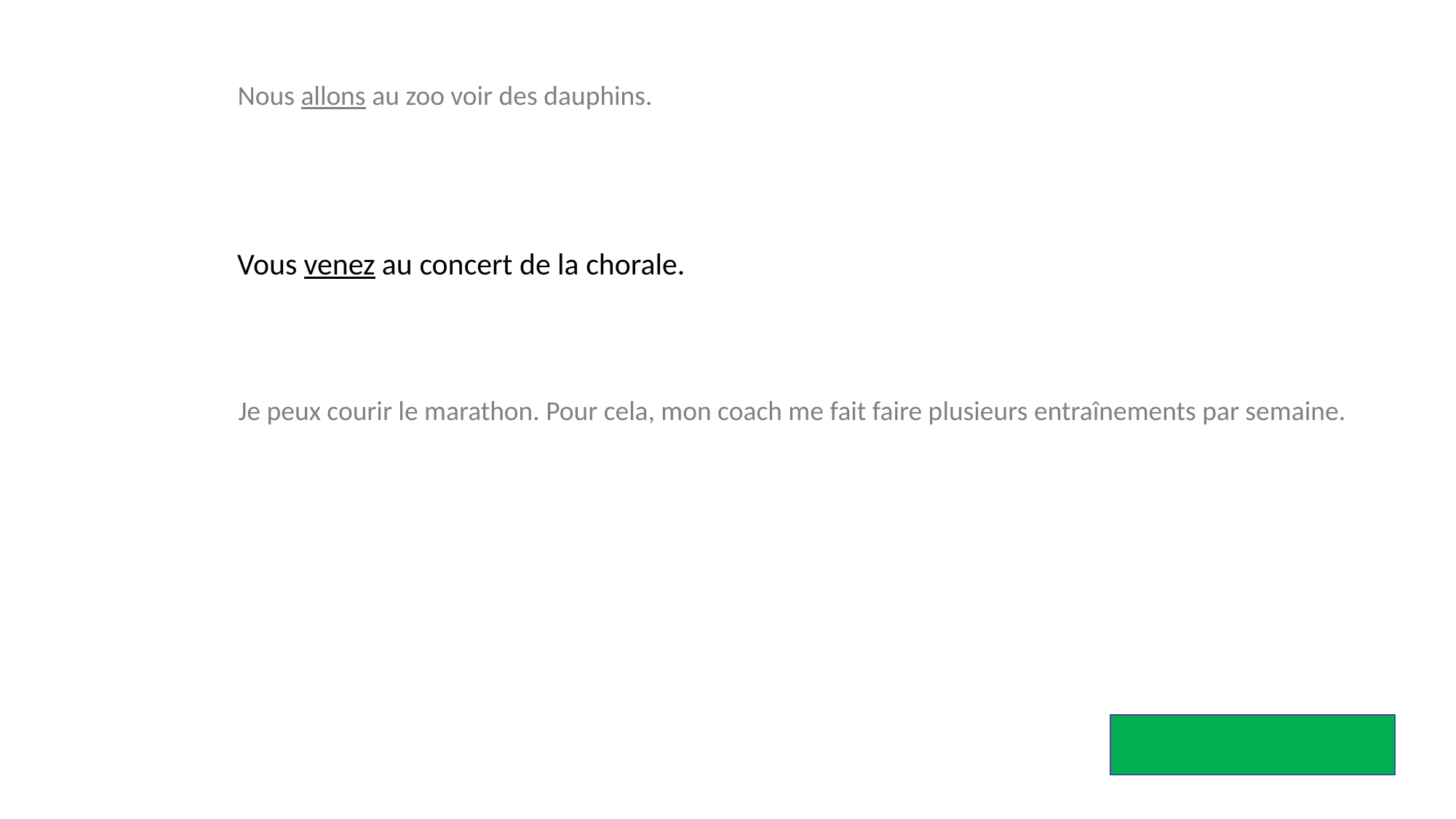

Nous allons au zoo voir des dauphins.
Vous venez au concert de la chorale.
Je peux courir le marathon. Pour cela, mon coach me fait faire plusieurs entraînements par semaine.